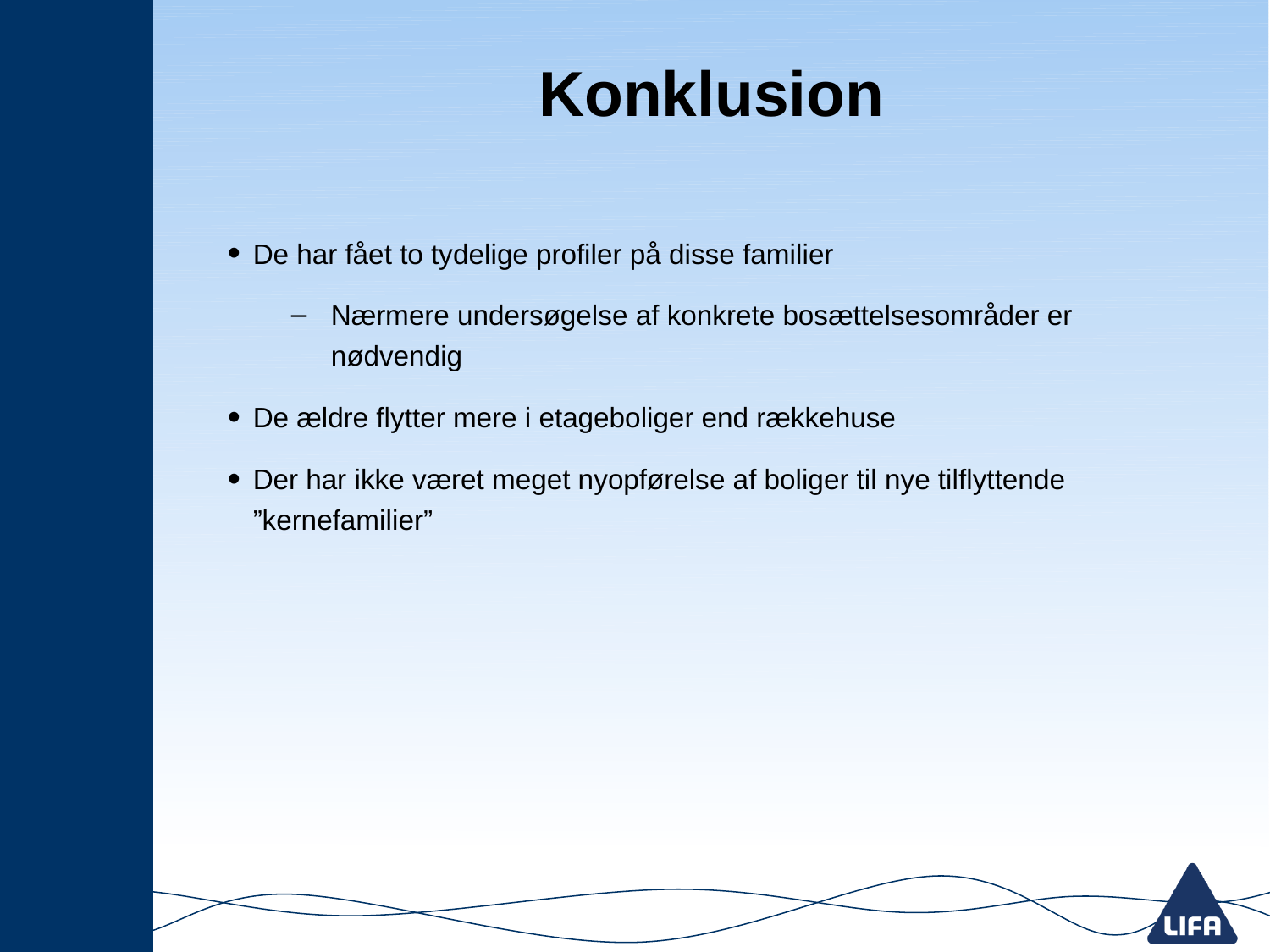

# Konklusion
De har fået to tydelige profiler på disse familier
Nærmere undersøgelse af konkrete bosættelsesområder er nødvendig
De ældre flytter mere i etageboliger end rækkehuse
Der har ikke været meget nyopførelse af boliger til nye tilflyttende ”kernefamilier”